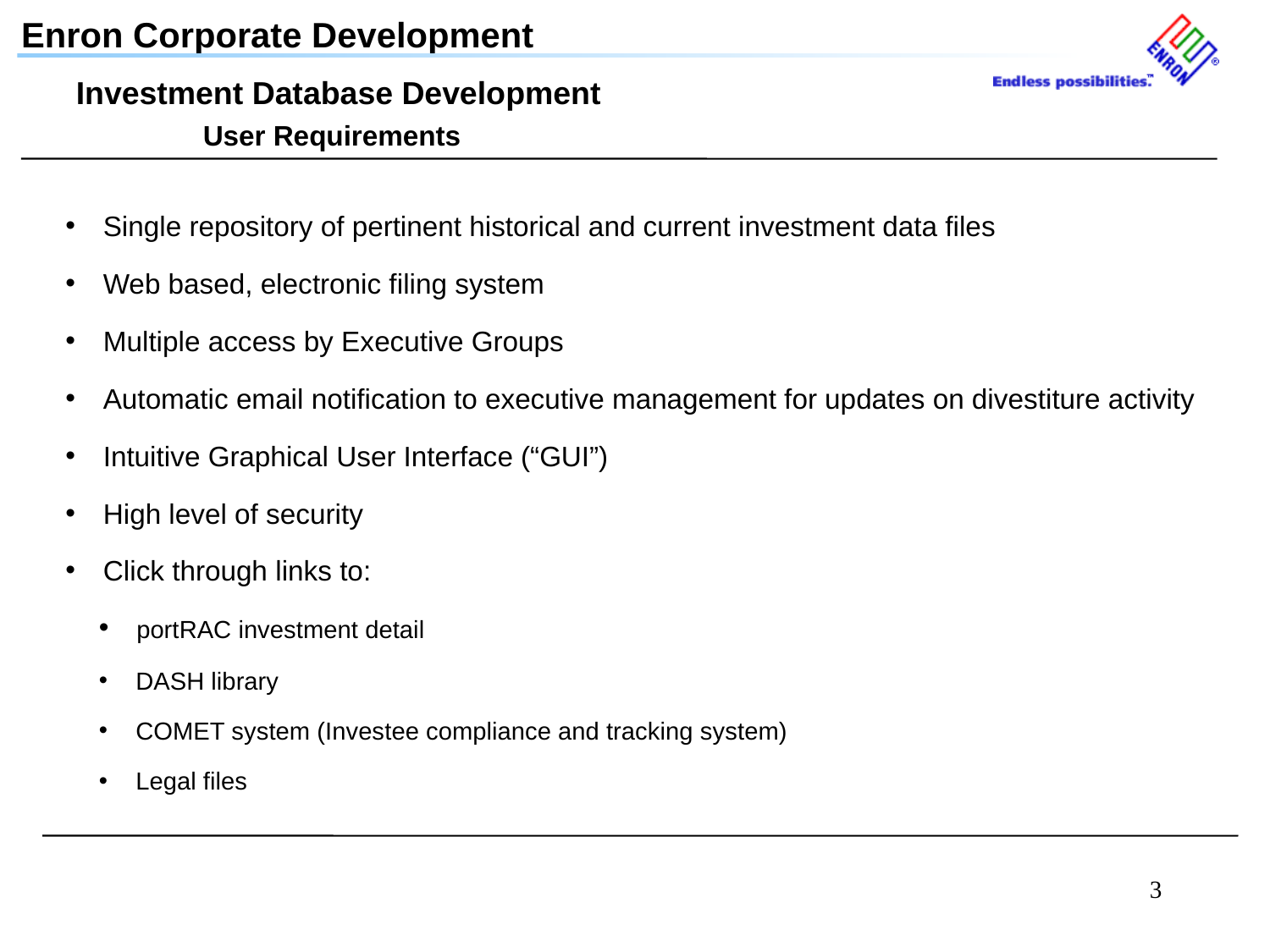

Enron Corporate Development

Investment Database Development
	User Requirements

 Single repository of pertinent historical and current investment data files
 Web based, electronic filing system
 Multiple access by Executive Groups
 Automatic email notification to executive management for updates on divestiture activity
 Intuitive Graphical User Interface (“GUI”)
 High level of security
 Click through links to:
 portRAC investment detail
 DASH library
 COMET system (Investee compliance and tracking system)
 Legal files

3